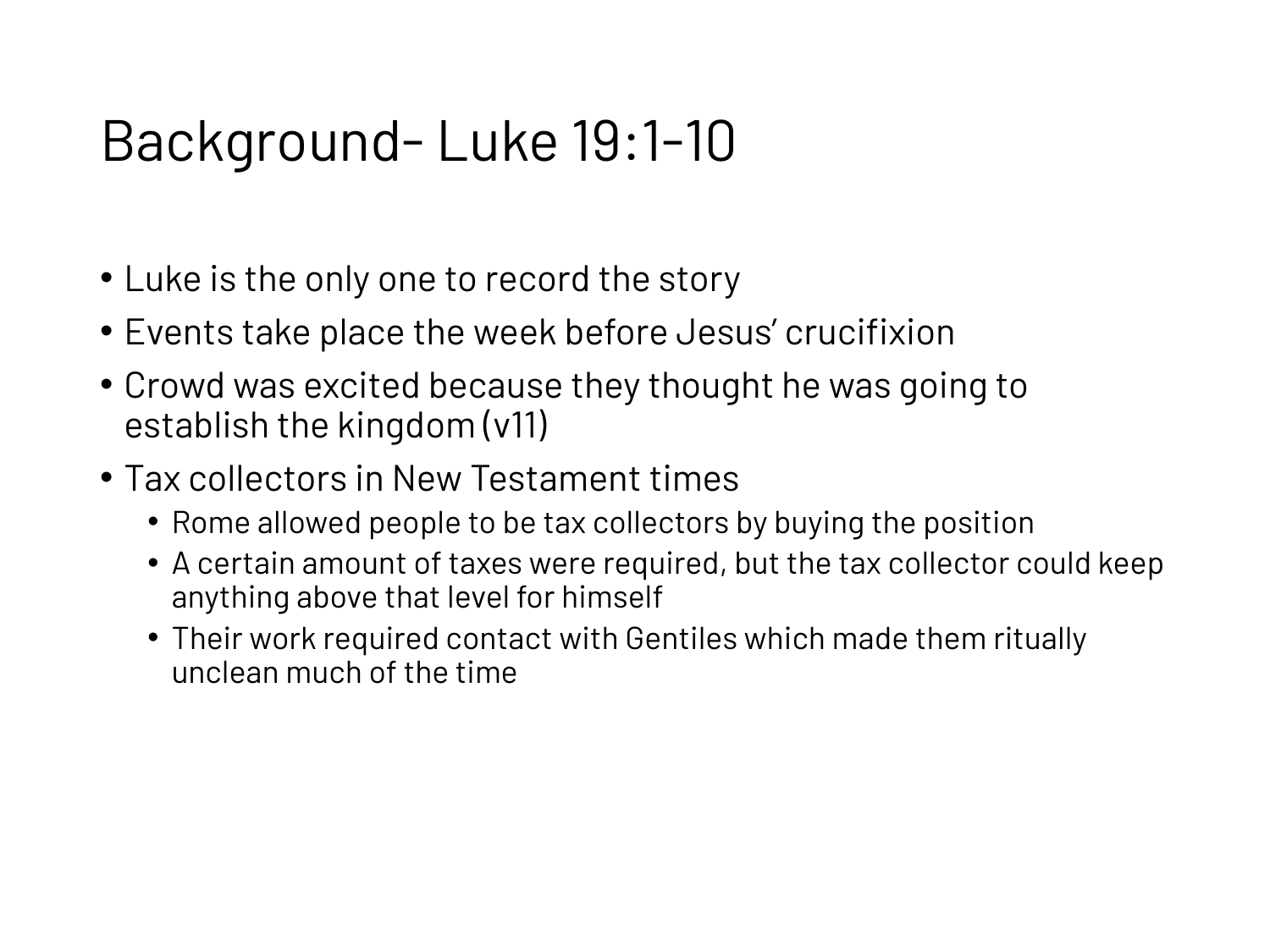

# Background- Luke 19:1-10
Luke is the only one to record the story
Events take place the week before Jesus’ crucifixion
Crowd was excited because they thought he was going to establish the kingdom (v11)
Tax collectors in New Testament times
Rome allowed people to be tax collectors by buying the position
A certain amount of taxes were required, but the tax collector could keep anything above that level for himself
Their work required contact with Gentiles which made them ritually unclean much of the time